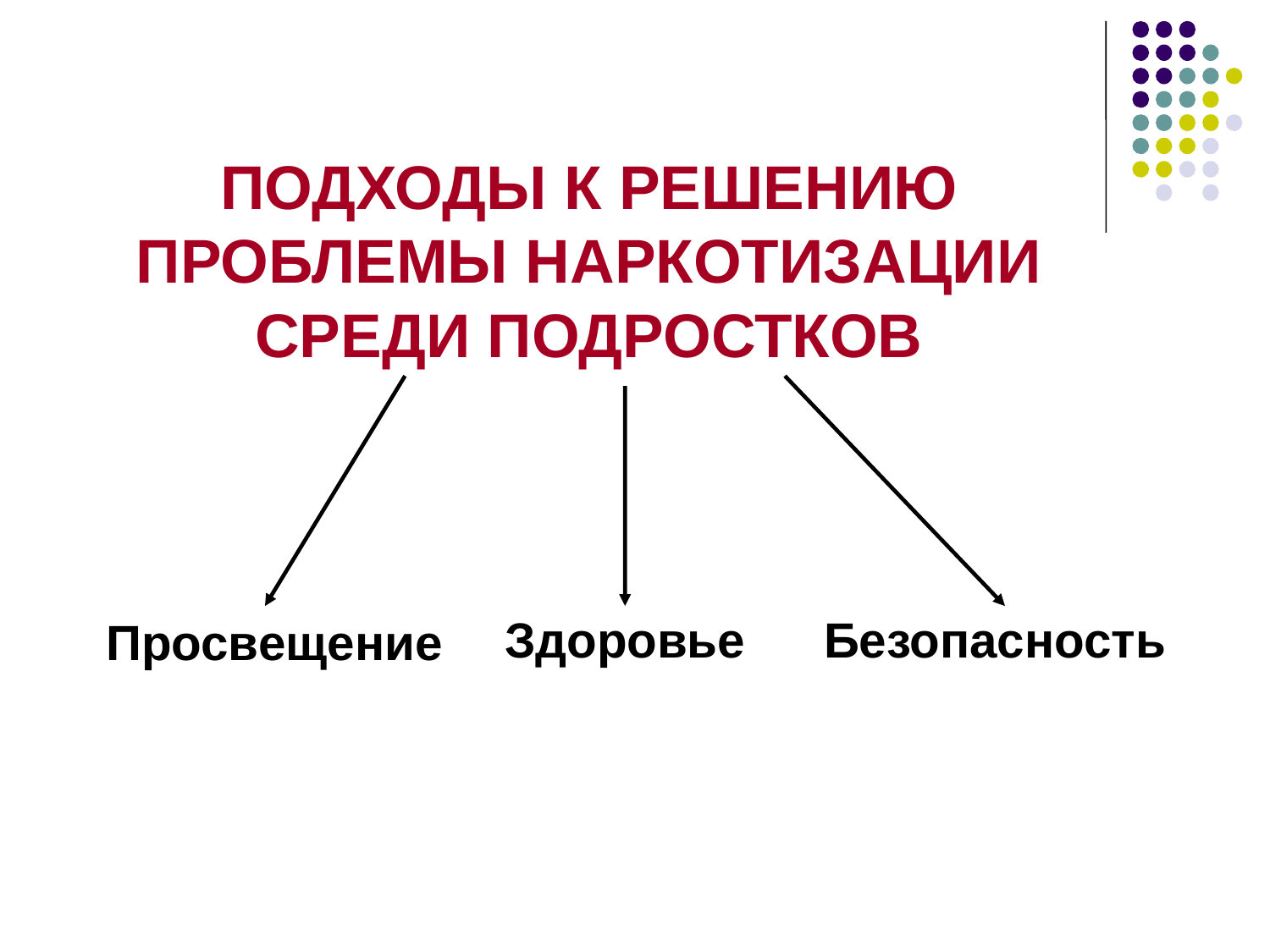

# ПОДХОДЫ К РЕШЕНИЮ ПРОБЛЕМЫ НАРКОТИЗАЦИИ СРЕДИ ПОДРОСТКОВ

Здоровье
Безопасность
Просвещение